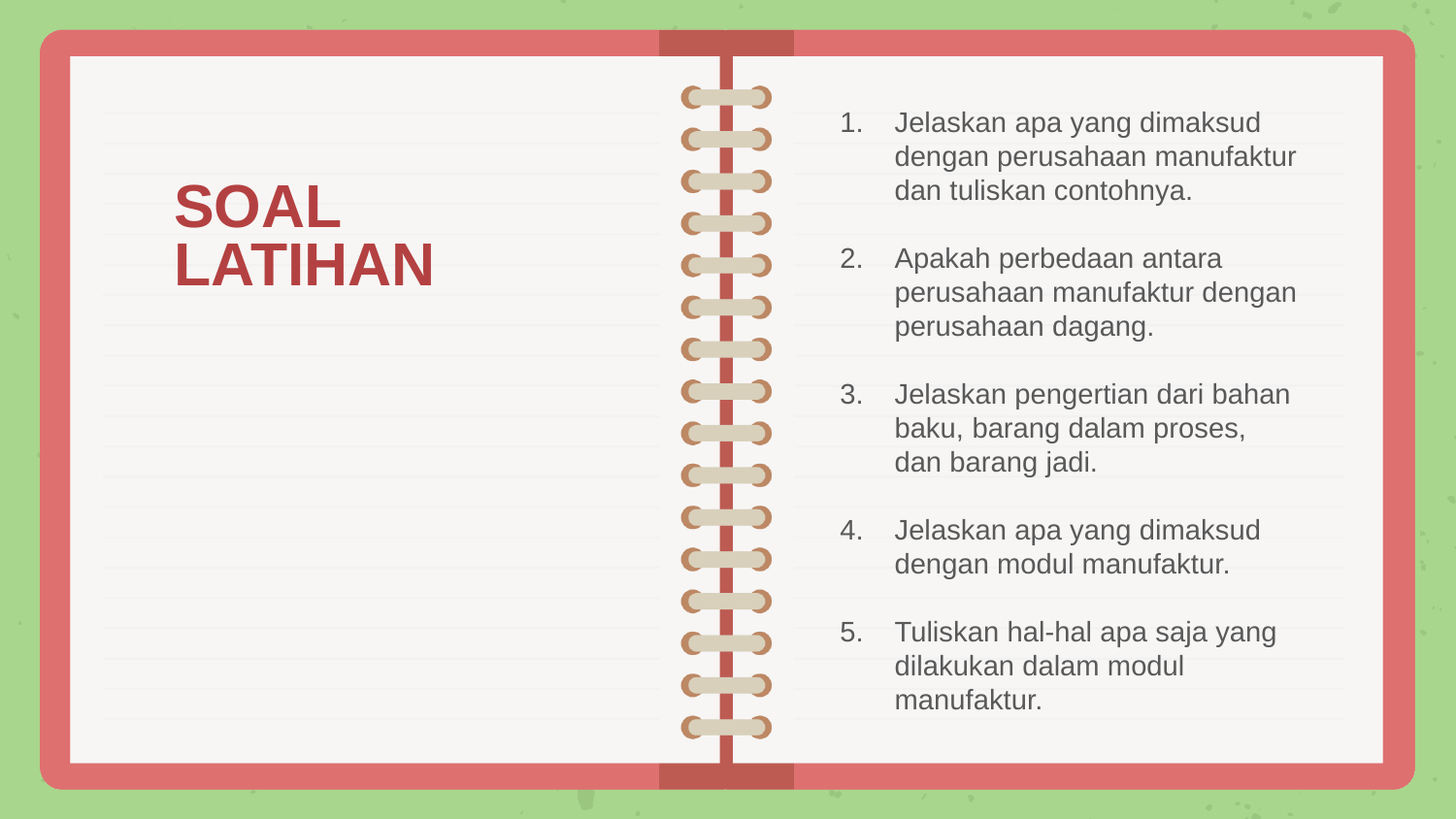

Jelaskan apa yang dimaksud dengan perusahaan manufaktur dan tuliskan contohnya.
Apakah perbedaan antara perusahaan manufaktur dengan perusahaan dagang.
Jelaskan pengertian dari bahan baku, barang dalam proses, dan barang jadi.
Jelaskan apa yang dimaksud dengan modul manufaktur.

Tuliskan hal-hal apa saja yang dilakukan dalam modul manufaktur.
# SOAL LATIHAN